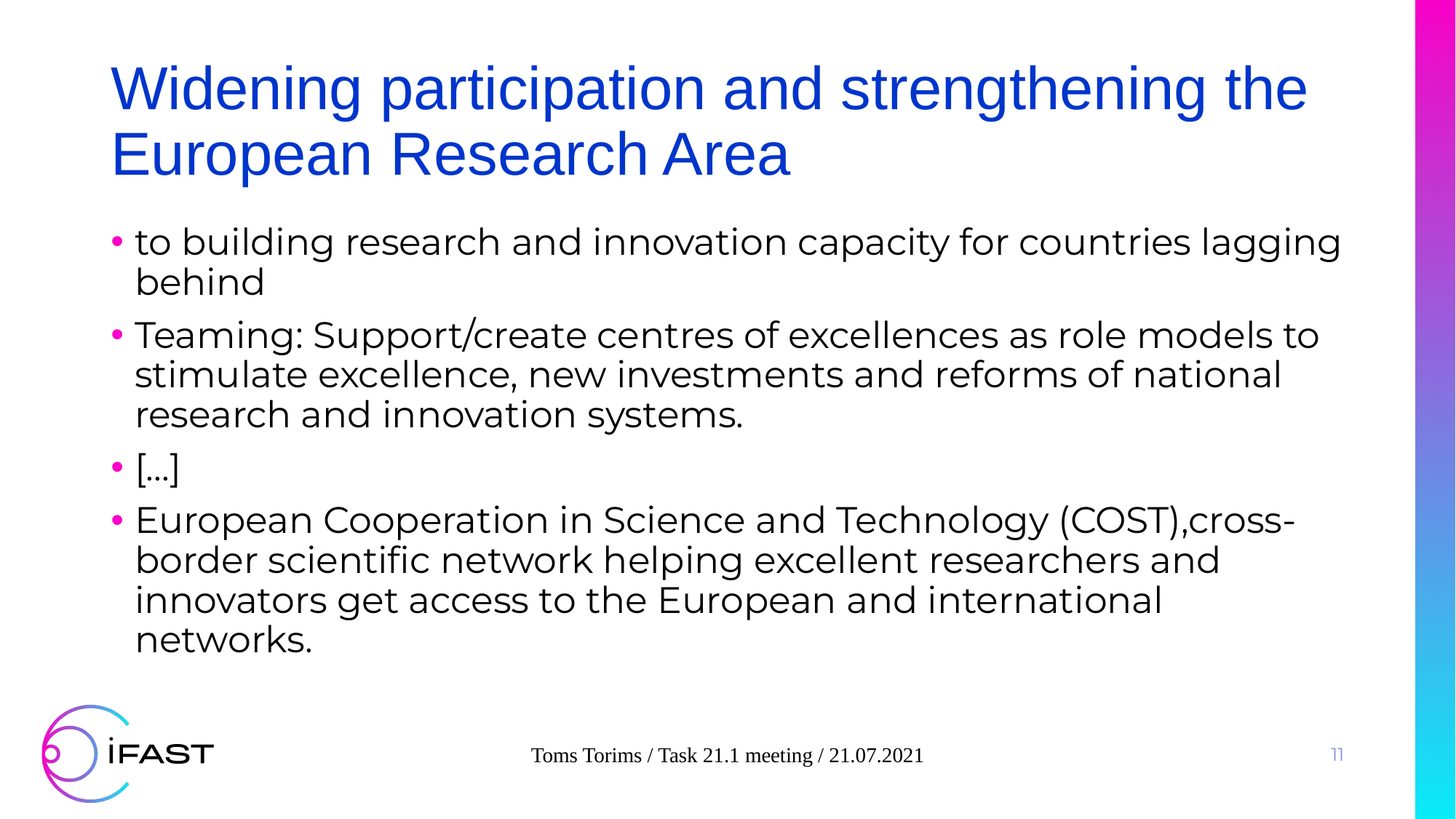

# Widening participation and strengthening the European Research Area
to building research and innovation capacity for countries lagging behind
Teaming: Support/create centres of excellences as role models to stimulate excellence, new investments and reforms of national research and innovation systems.
[…]
European Cooperation in Science and Technology (COST),cross-border scientific network helping excellent researchers and innovators get access to the European and international networks.
Toms Torims / Task 21.1 meeting / 21.07.2021
11